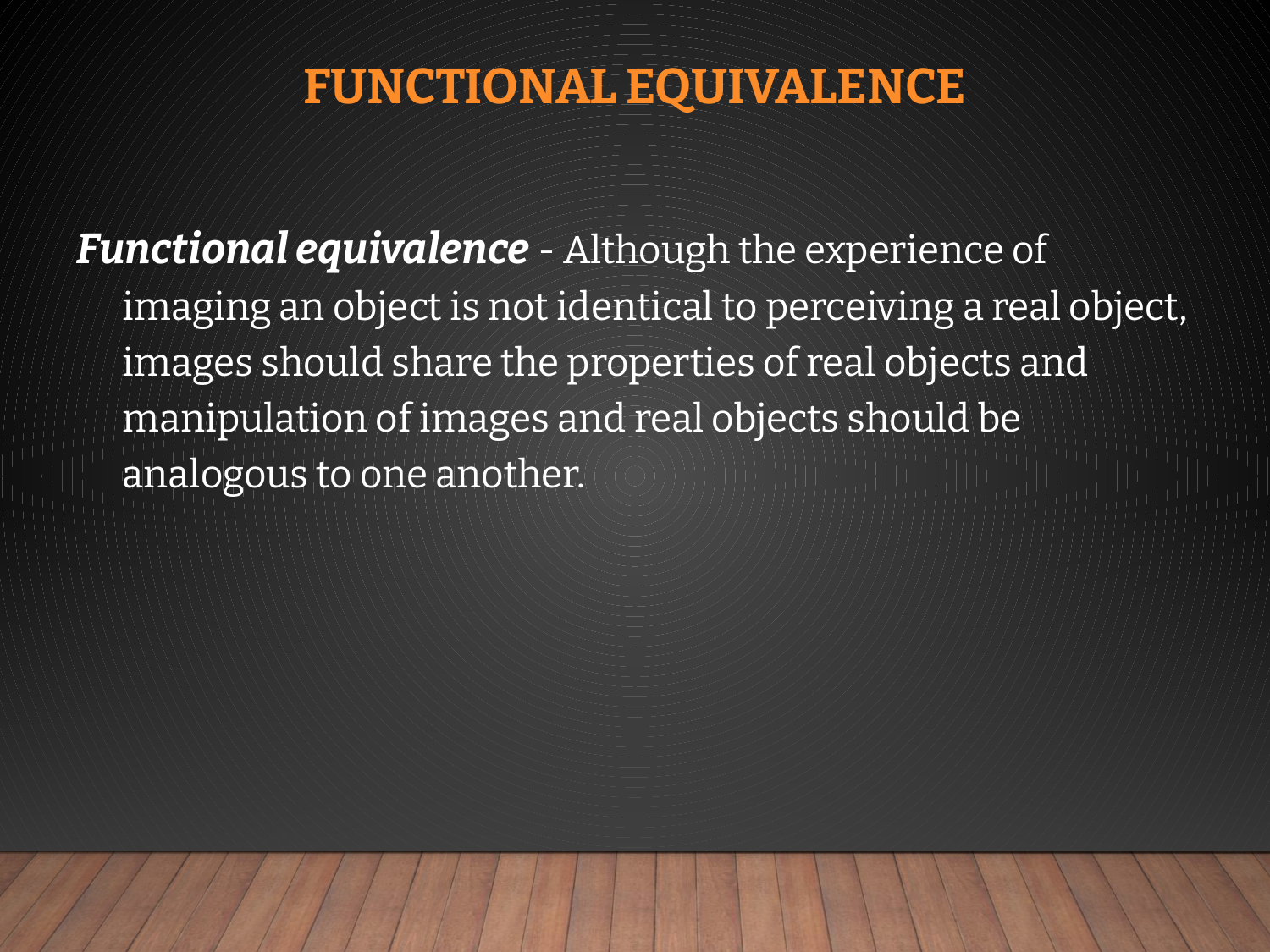

# Functional Equivalence

Functional equivalence - Although the experience of imaging an object is not identical to perceiving a real object, images should share the properties of real objects and manipulation of images and real objects should be analogous to one another.